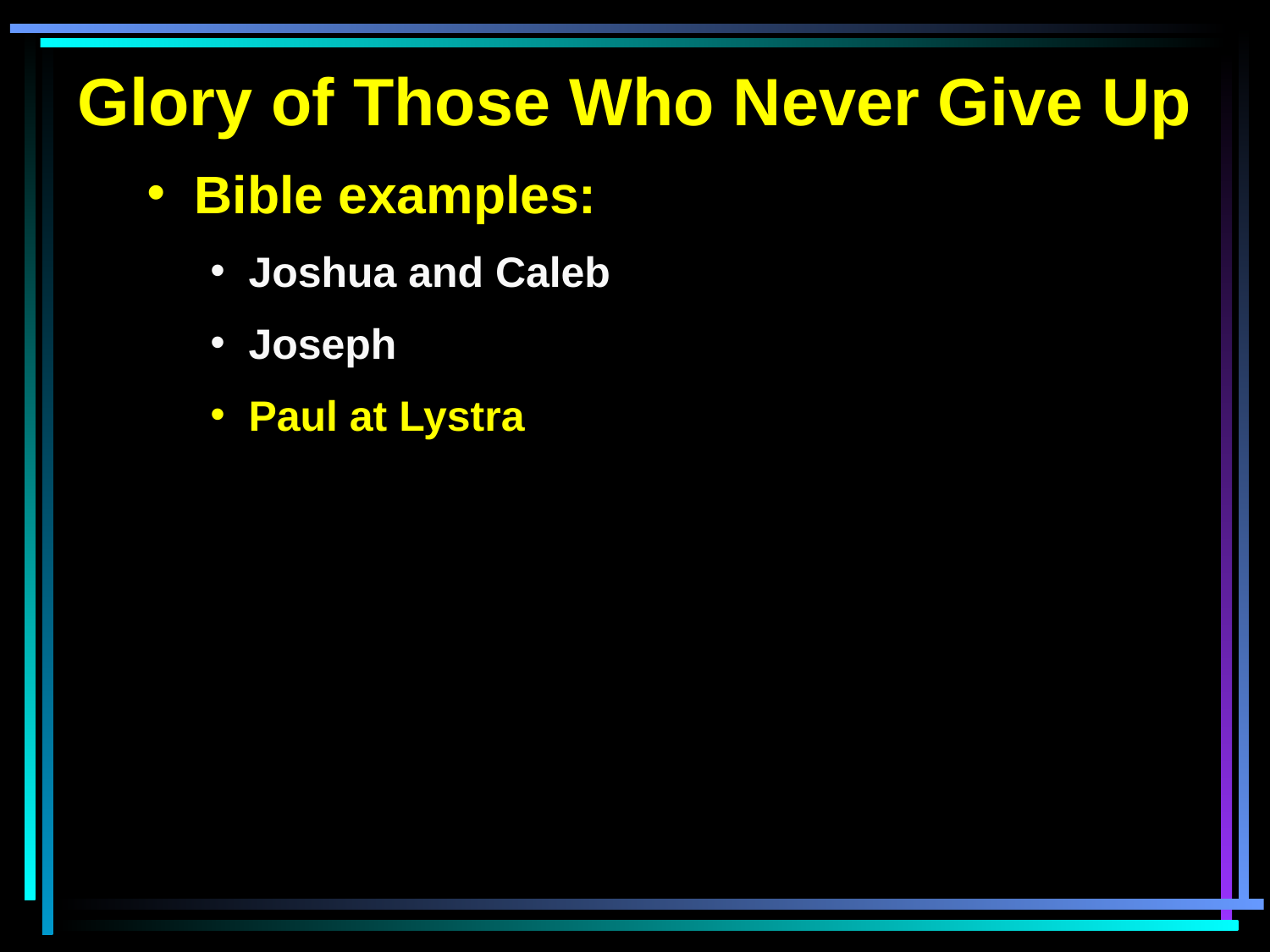

Glory of Those Who Never Give Up
  Bible examples:
  Joshua and Caleb
  Joseph
  Paul at Lystra